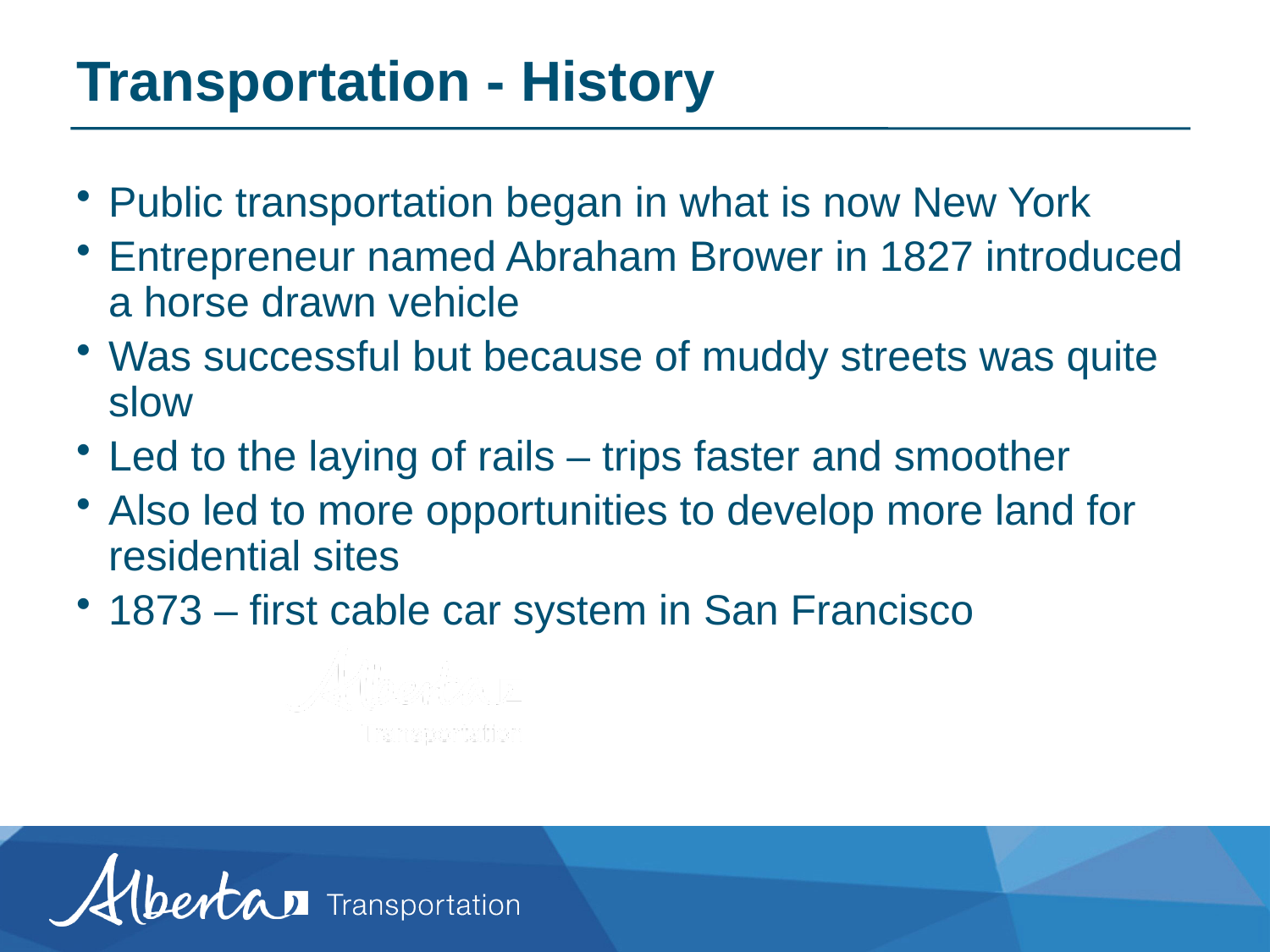

# Transportation - History

Public transportation began in what is now New York
Entrepreneur named Abraham Brower in 1827 introduced a horse drawn vehicle
Was successful but because of muddy streets was quite slow
Led to the laying of rails – trips faster and smoother
Also led to more opportunities to develop more land for residential sites
1873 – first cable car system in San Francisco